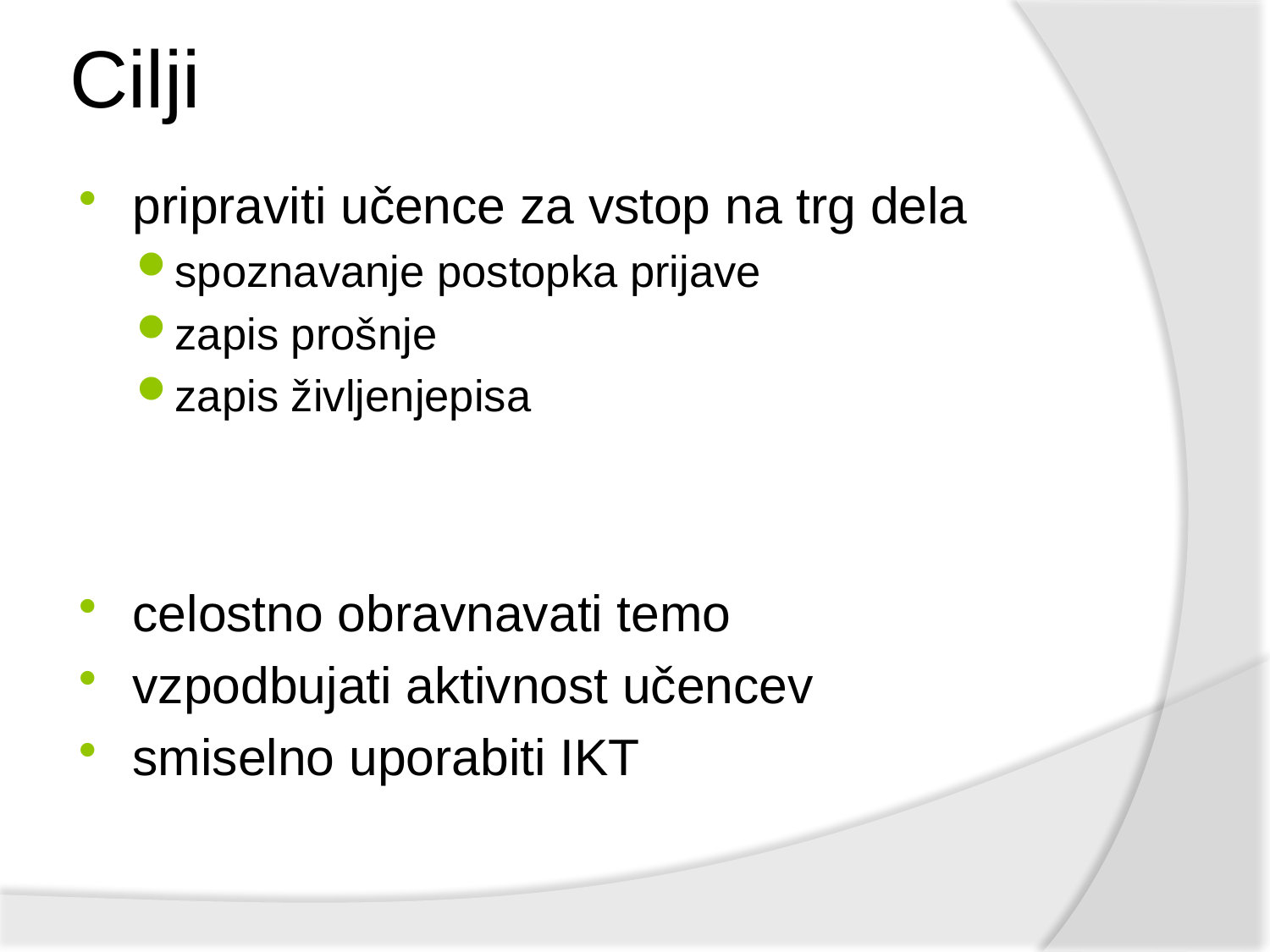

# Cilji
pripraviti učence za vstop na trg dela
spoznavanje postopka prijave
zapis prošnje
zapis življenjepisa

celostno obravnavati temo
vzpodbujati aktivnost učencev
smiselno uporabiti IKT